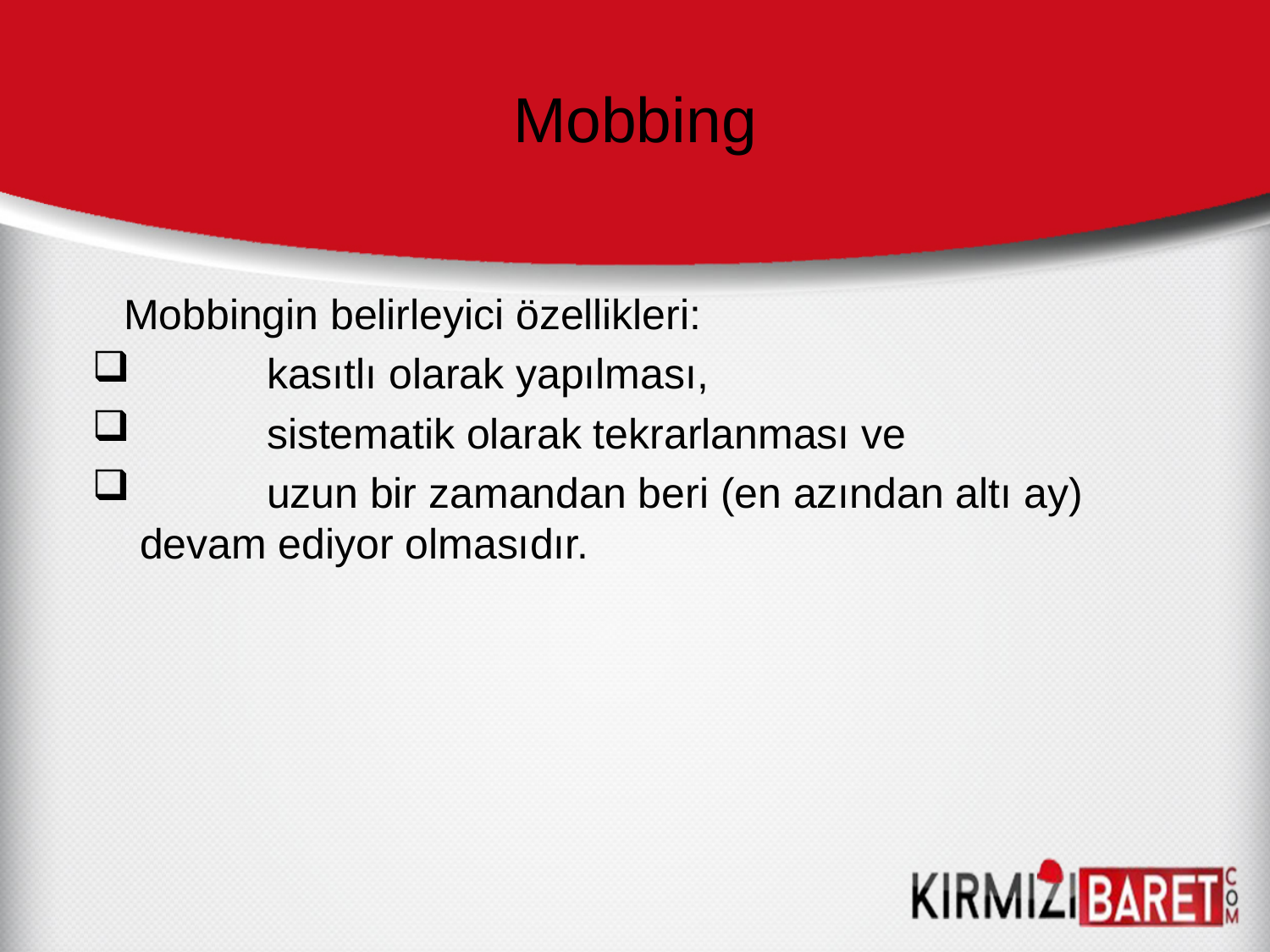

# Mobbing

	Mobbingin belirleyici özellikleri:
	kasıtlı olarak yapılması,
	sistematik olarak tekrarlanması ve
	uzun bir zamandan beri (en azından altı ay) devam ediyor olmasıdır.